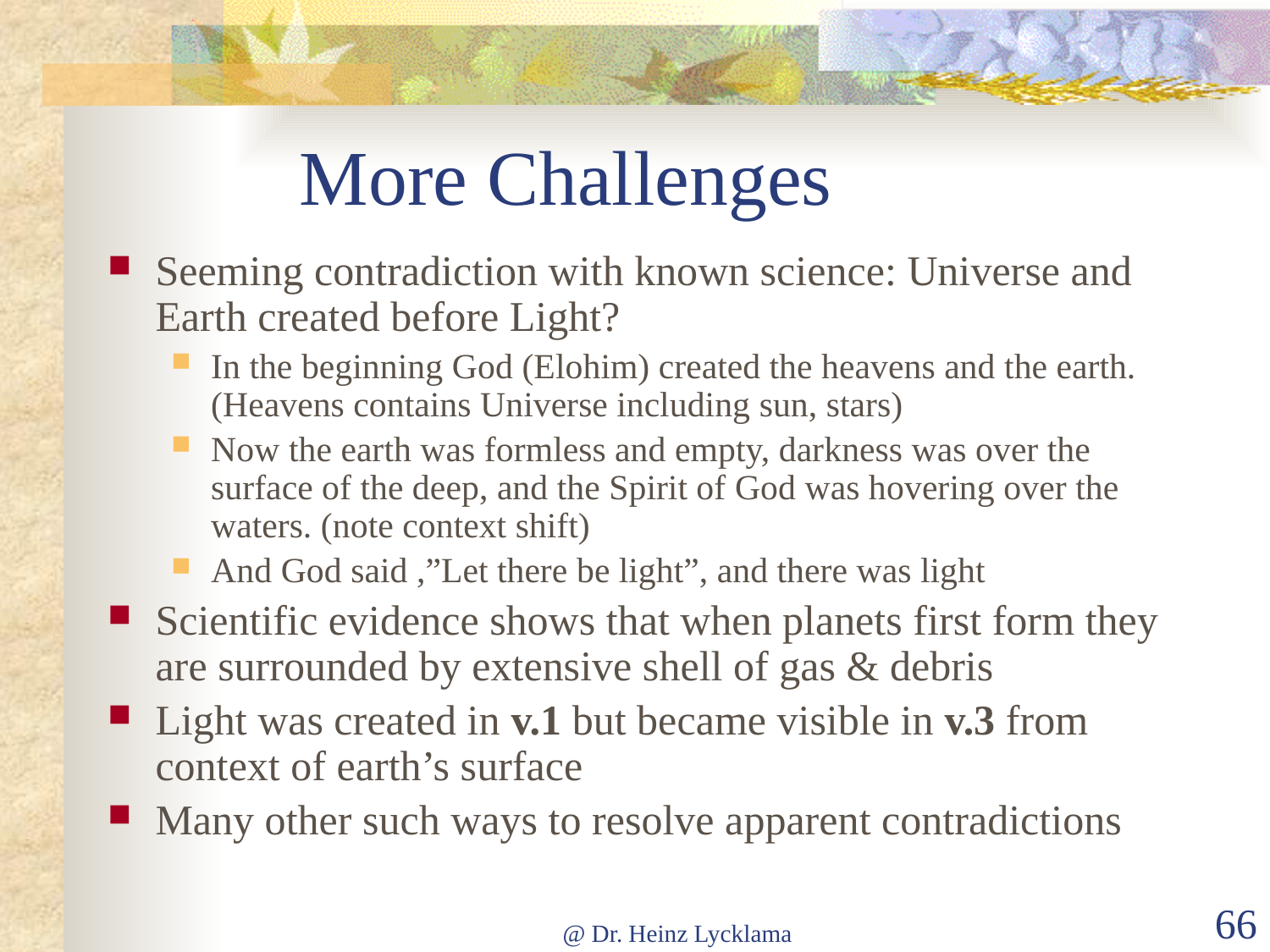

# More Challenges
Seeming contradiction with known science: Universe and Earth created before Light?
In the beginning God (Elohim) created the heavens and the earth. (Heavens contains Universe including sun, stars)
Now the earth was formless and empty, darkness was over the surface of the deep, and the Spirit of God was hovering over the waters. (note context shift)
And God said ,”Let there be light”, and there was light
Scientific evidence shows that when planets first form they are surrounded by extensive shell of gas & debris
Light was created in v.1 but became visible in v.3 from context of earth’s surface
Many other such ways to resolve apparent contradictions
@ Dr. Heinz Lycklama
66